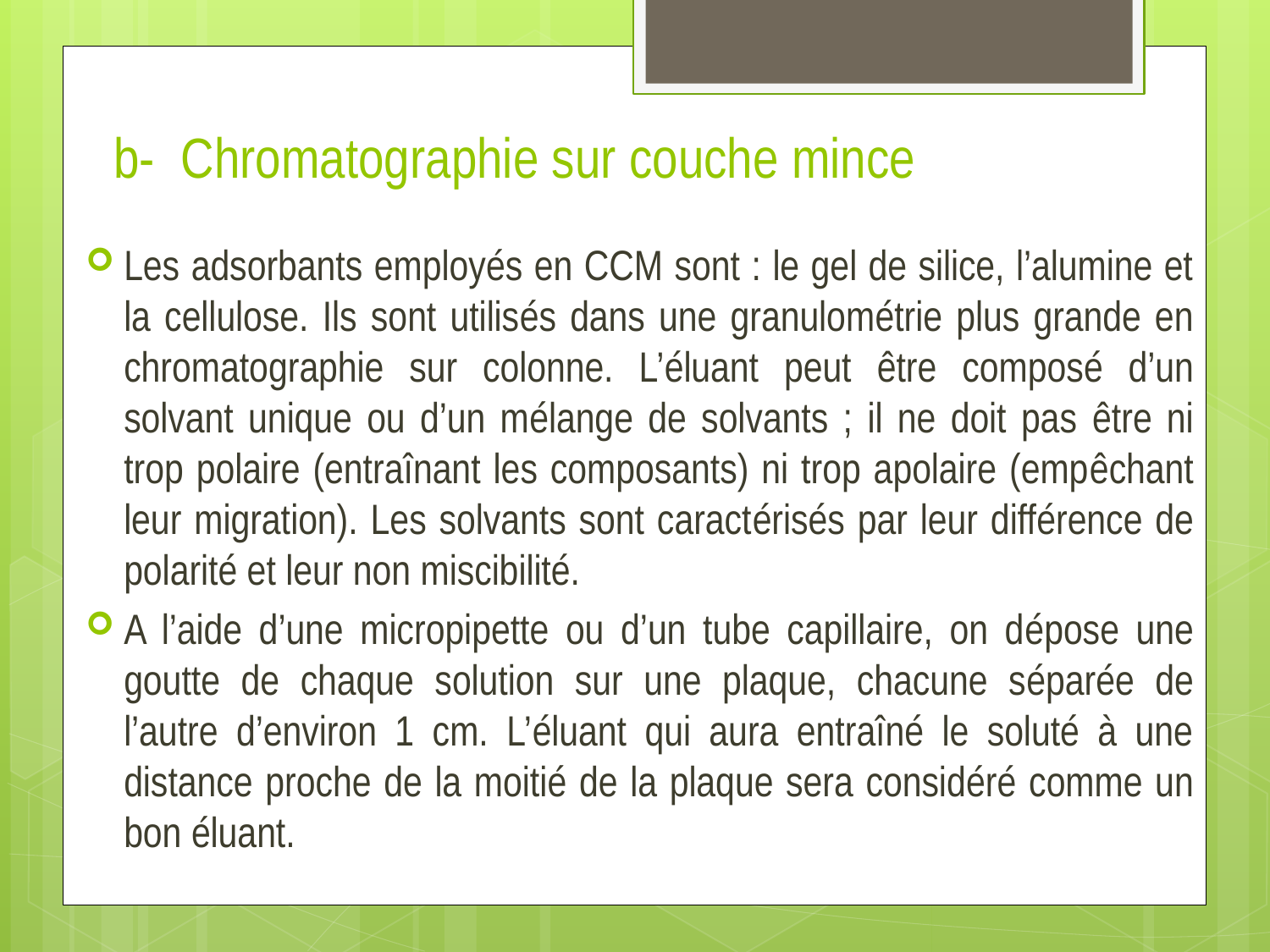

# b-  Chromatographie sur couche mince
Les adsorbants employés en CCM sont : le gel de silice, l’alumine et la cellulose. Ils sont utilisés dans une granulométrie plus grande en chromatographie sur colonne. L’éluant peut être composé d’un solvant unique ou d’un mélange de solvants ; il ne doit pas être ni trop polaire (entraînant les composants) ni trop apolaire (empêchant leur migration). Les solvants sont caractérisés par leur différence de polarité et leur non miscibilité.
A l’aide d’une micropipette ou d’un tube capillaire, on dépose une goutte de chaque solution sur une plaque, chacune séparée de l’autre d’environ 1 cm. L’éluant qui aura entraîné le soluté à une distance proche de la moitié de la plaque sera considéré comme un bon éluant.